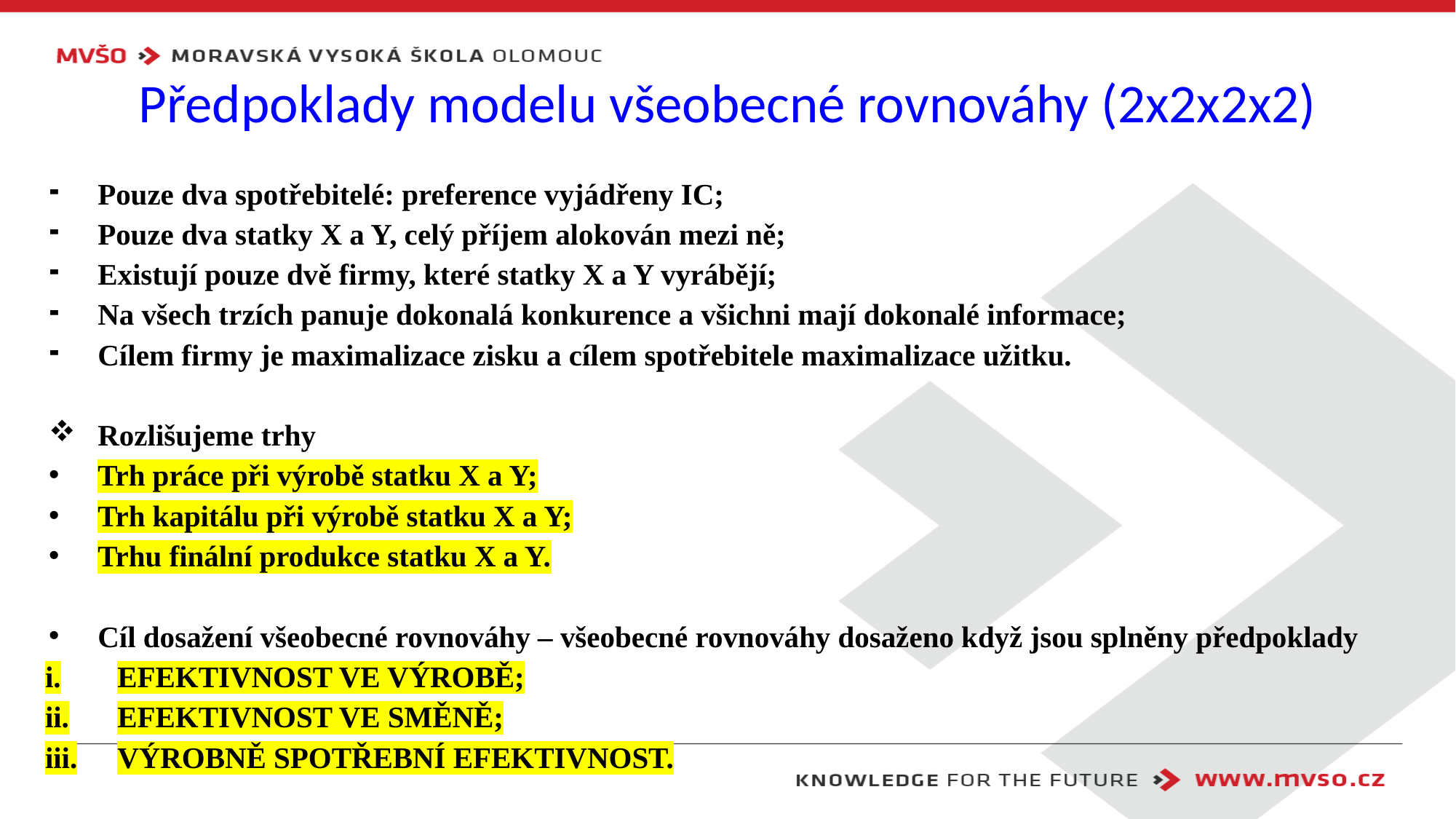

# Předpoklady modelu všeobecné rovnováhy (2x2x2x2)
Pouze dva spotřebitelé: preference vyjádřeny IC;
Pouze dva statky X a Y, celý příjem alokován mezi ně;
Existují pouze dvě firmy, které statky X a Y vyrábějí;
Na všech trzích panuje dokonalá konkurence a všichni mají dokonalé informace;
Cílem firmy je maximalizace zisku a cílem spotřebitele maximalizace užitku.

Rozlišujeme trhy
Trh práce při výrobě statku X a Y;
Trh kapitálu při výrobě statku X a Y;
Trhu finální produkce statku X a Y.

Cíl dosažení všeobecné rovnováhy – všeobecné rovnováhy dosaženo když jsou splněny předpoklady
EFEKTIVNOST VE VÝROBĚ;
EFEKTIVNOST VE SMĚNĚ;
VÝROBNĚ SPOTŘEBNÍ EFEKTIVNOST.